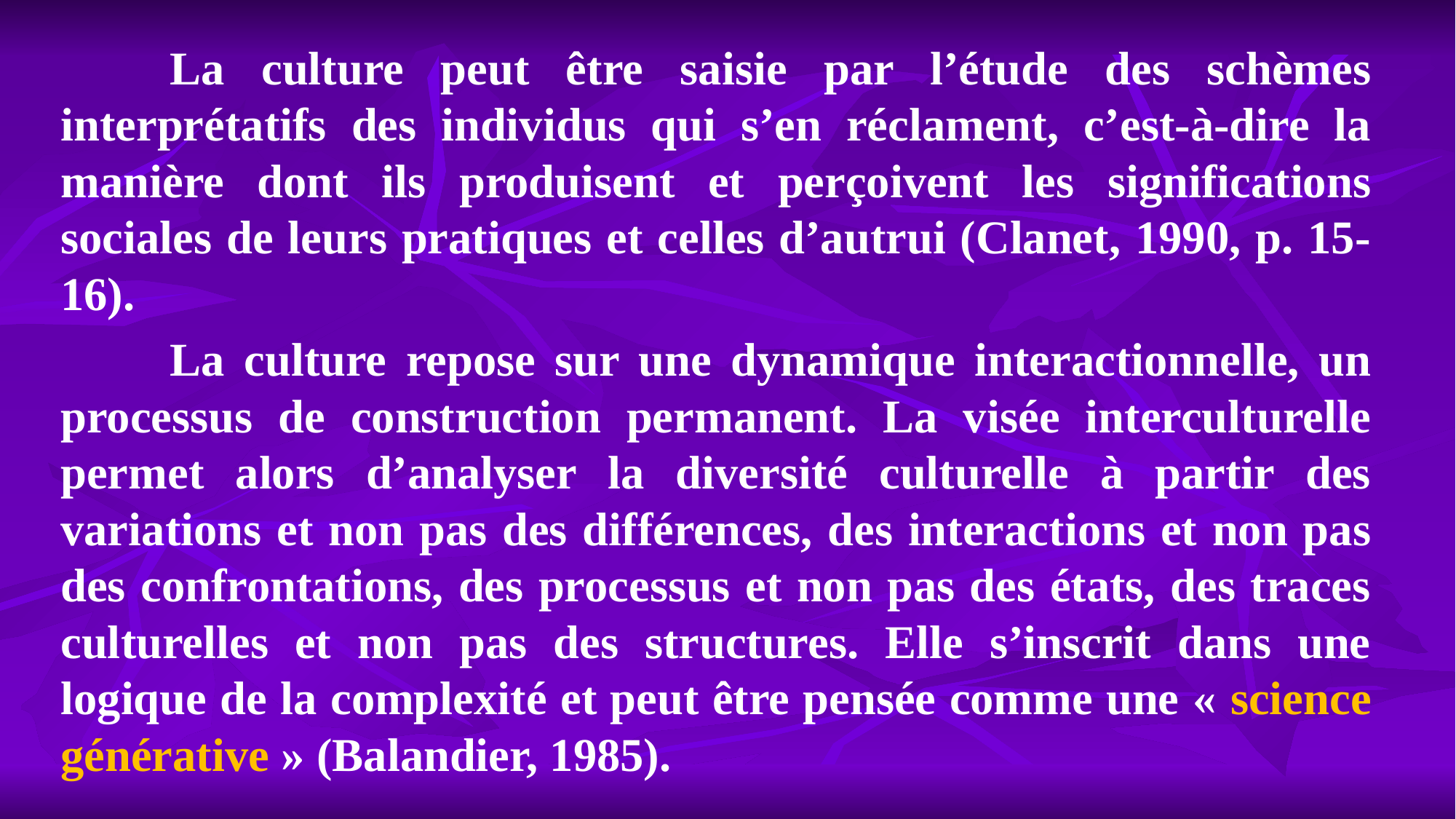

La culture peut être saisie par l’étude des schèmes interprétatifs des individus qui s’en réclament, c’est-à-dire la manière dont ils produisent et perçoivent les significations sociales de leurs pratiques et celles d’autrui (Clanet, 1990, p. 15-16).
	La culture repose sur une dynamique interactionnelle, un processus de construction permanent. La visée interculturelle permet alors d’analyser la diversité culturelle à partir des variations et non pas des différences, des interactions et non pas des confrontations, des processus et non pas des états, des traces culturelles et non pas des structures. Elle s’inscrit dans une logique de la complexité et peut être pensée comme une « science générative » (Balandier, 1985).